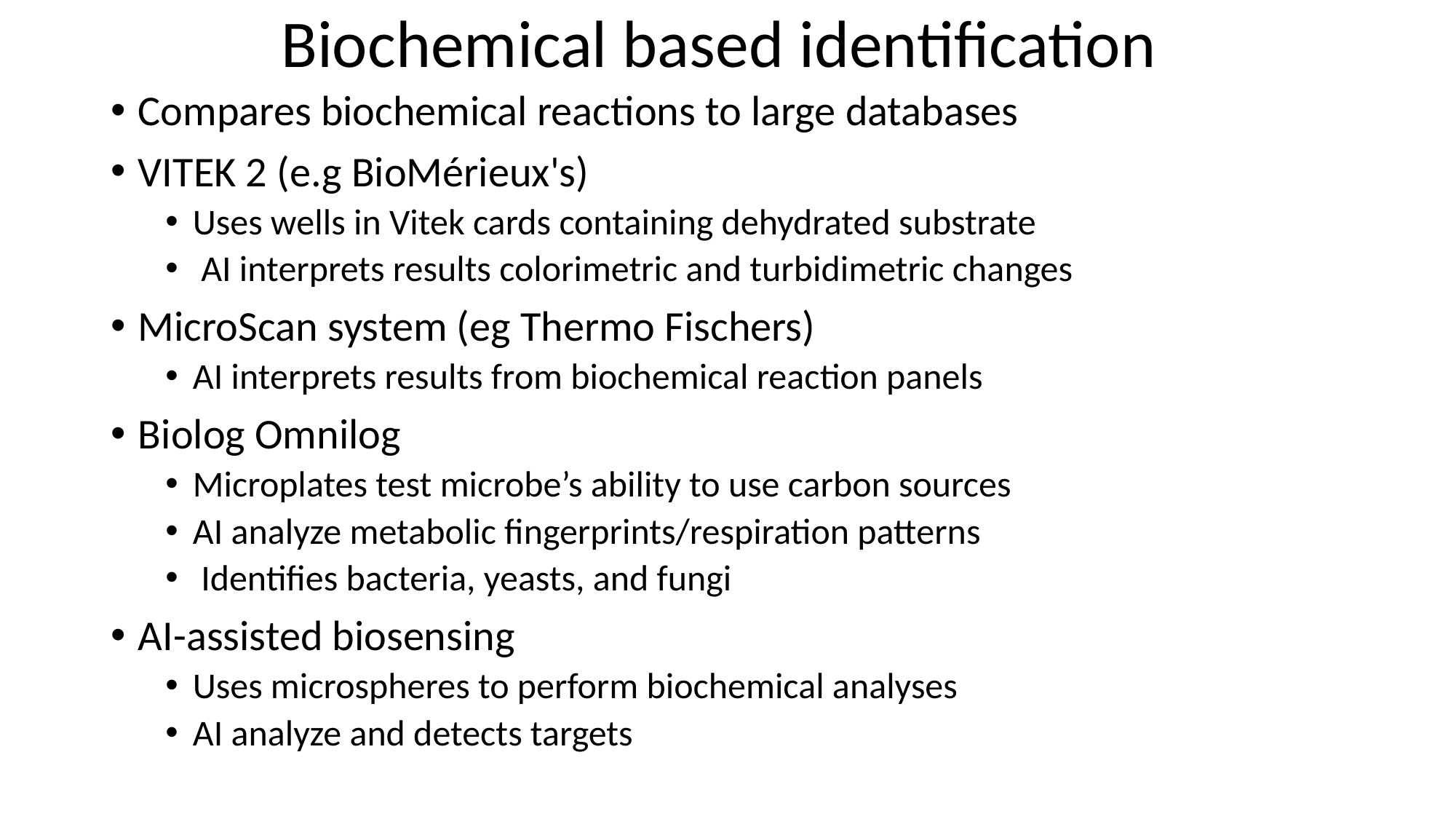

# Biochemical based identification
Compares biochemical reactions to large databases
VITEK 2 (e.g BioMérieux's)
Uses wells in Vitek cards containing dehydrated substrate
 AI interprets results colorimetric and turbidimetric changes
MicroScan system (eg Thermo Fischers)
AI interprets results from biochemical reaction panels
Biolog Omnilog
Microplates test microbe’s ability to use carbon sources
AI analyze metabolic fingerprints/respiration patterns
 Identifies bacteria, yeasts, and fungi
AI-assisted biosensing
Uses microspheres to perform biochemical analyses
AI analyze and detects targets